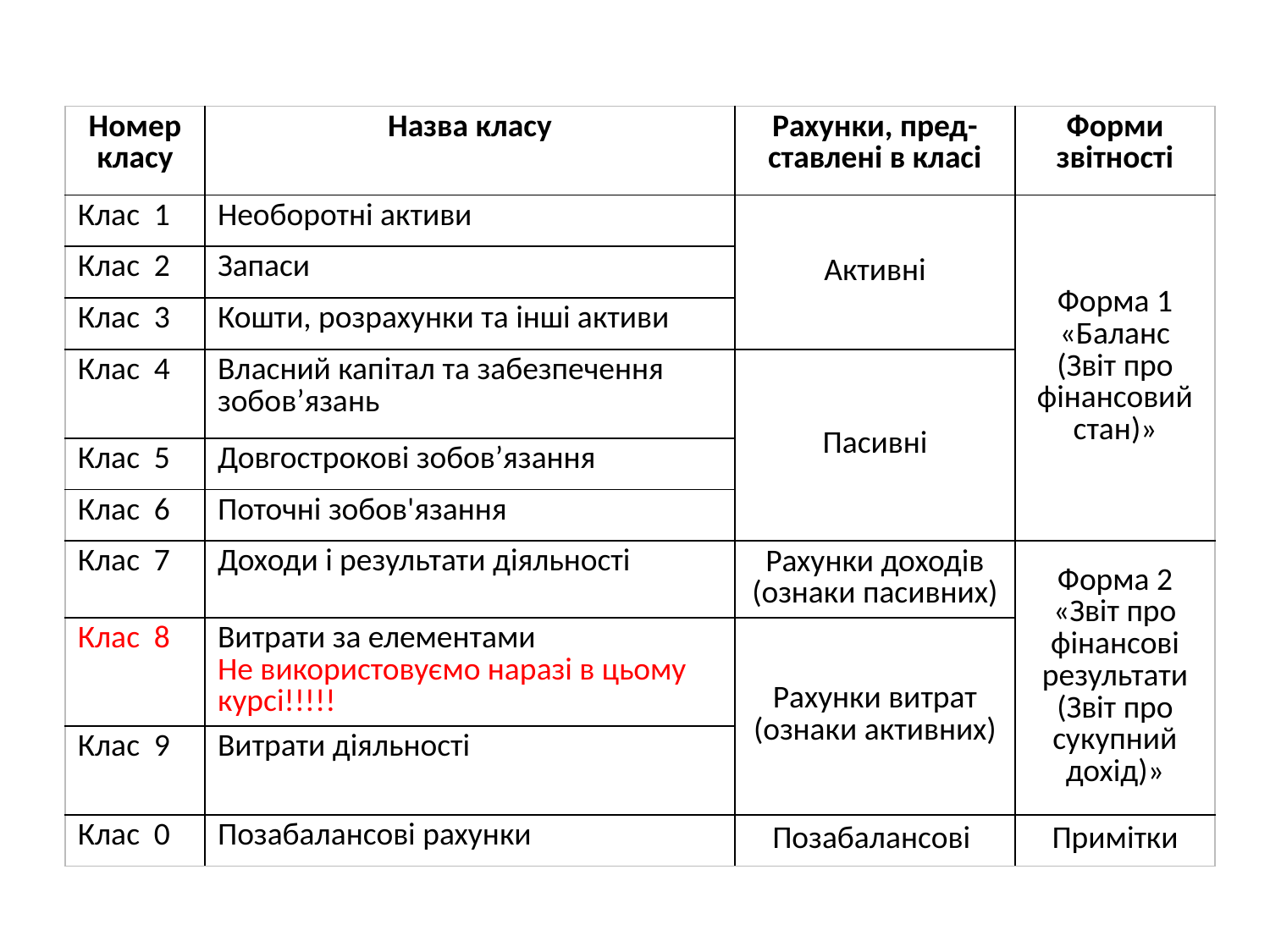

| Номер класу | Назва класу | Рахунки, пред-ставлені в класі | Форми звітності |
| --- | --- | --- | --- |
| Клас 1 | Необоротні активи | Активні | Форма 1 «Баланс (Звіт про фінансовий стан)» |
| Клас 2 | Запаси |  |  |
| Клас 3 | Кошти, розрахунки та інші активи |  |  |
| Клас 4 | Власний капітал та забезпечення зобов’язань | Пасивні |  |
| Клас 5 | Довгострокові зобов’язання |  |  |
| Клас 6 | Поточні зобов'язання |  |  |
| Клас 7 | Доходи і результати діяльності | Рахунки доходів (ознаки пасивних) | Форма 2 «Звіт про фінансові результати (Звіт про сукупний дохід)» |
| Клас 8 | Витрати за елементами Не використовуємо наразі в цьому курсі!!!!! | Рахунки витрат (ознаки активних) |  |
| Клас 9 | Витрати діяльності |  |  |
| Клас 0 | Позабалансові рахунки | Позабалансові | Примітки |